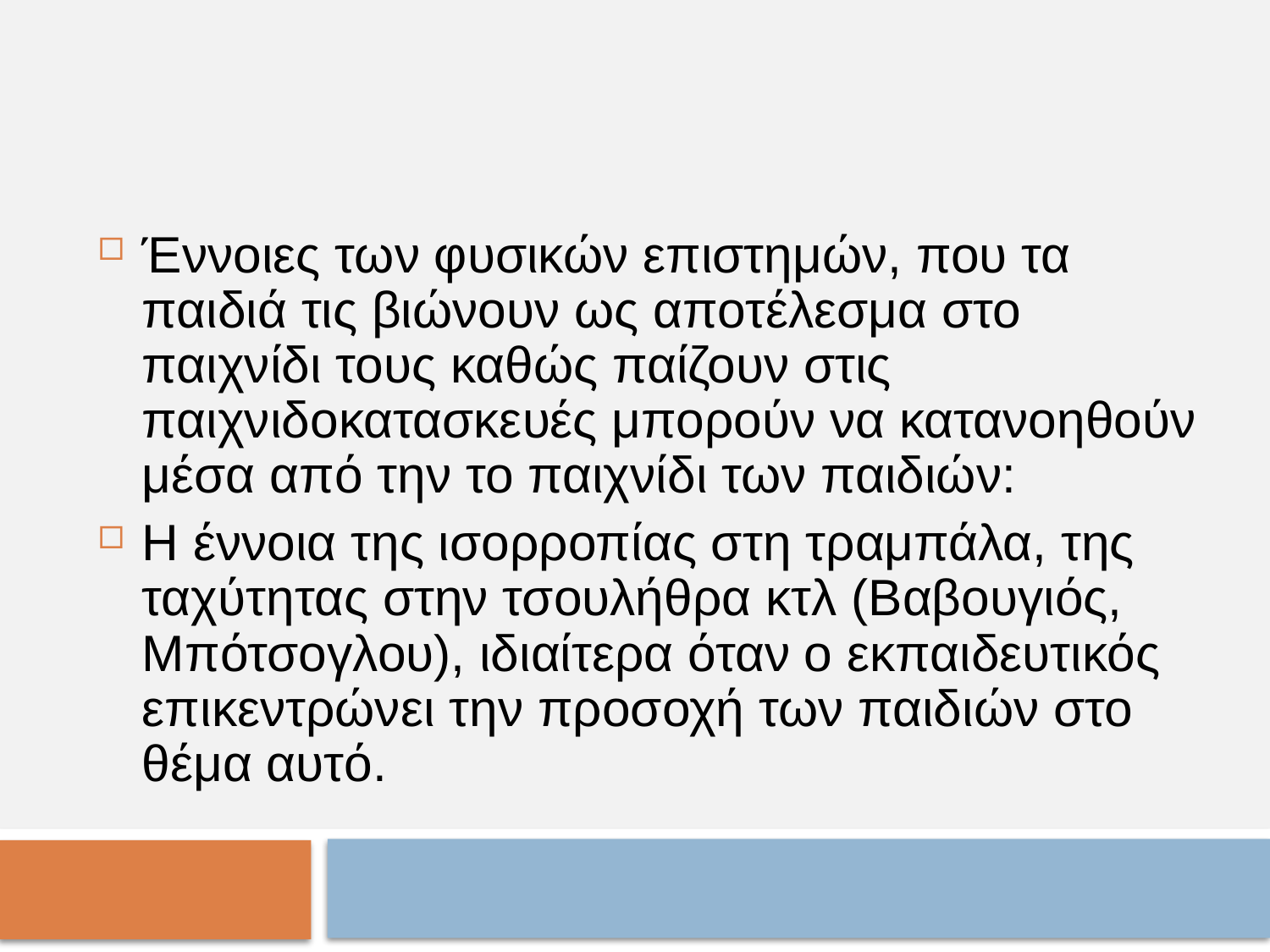

Έννοιες των φυσικών επιστημών, που τα παιδιά τις βιώνουν ως αποτέλεσμα στο παιχνίδι τους καθώς παίζουν στις παιχνιδοκατασκευές μπορούν να κατανοηθούν μέσα από την το παιχνίδι των παιδιών:
Η έννοια της ισορροπίας στη τραμπάλα, της ταχύτητας στην τσουλήθρα κτλ (Βαβουγιός, Μπότσογλου), ιδιαίτερα όταν ο εκπαιδευτικός επικεντρώνει την προσοχή των παιδιών στο θέμα αυτό.